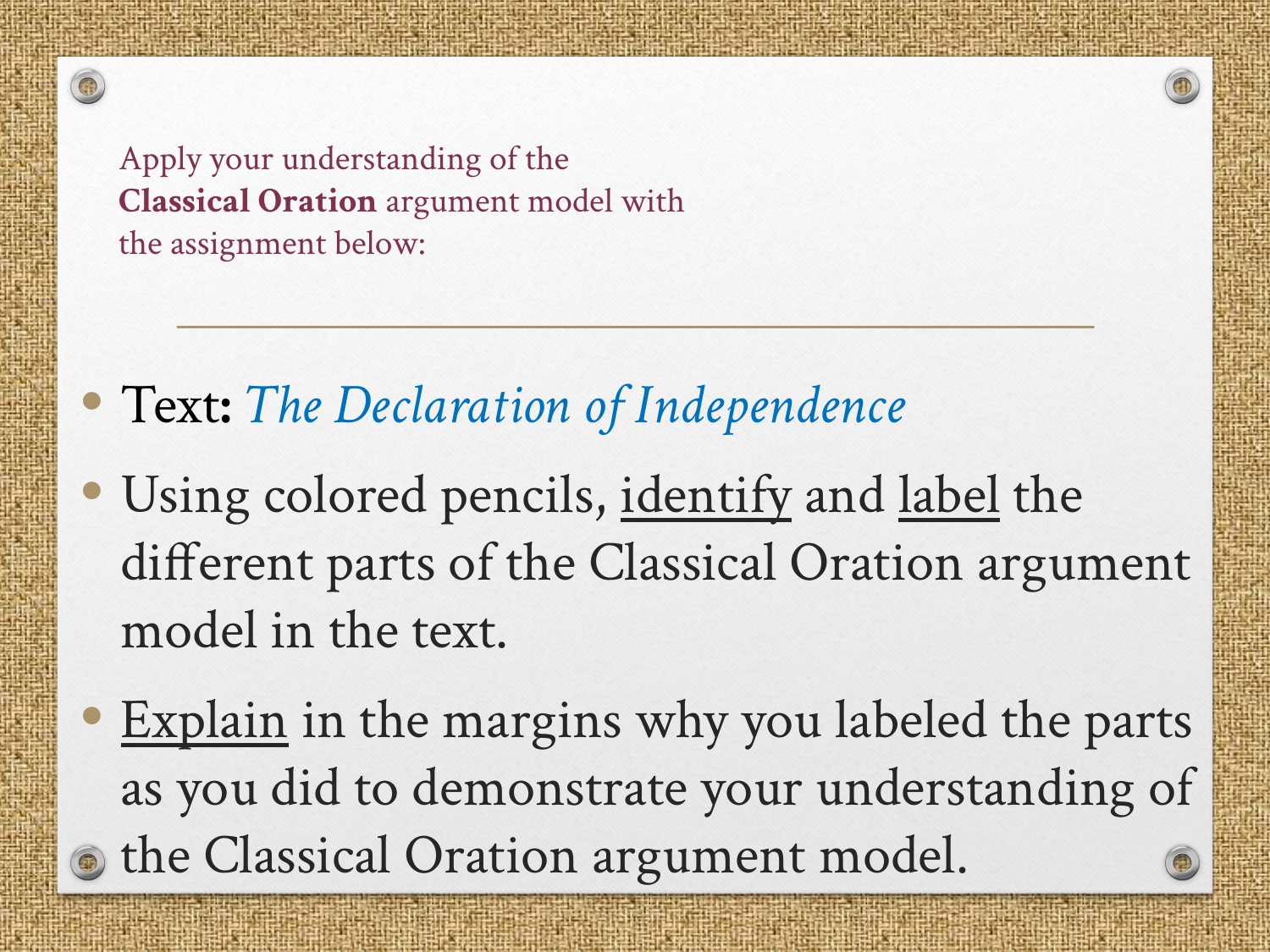

# Apply your understanding of the Classical Oration argument model with the assignment below:
Text: The Declaration of Independence
Using colored pencils, identify and label the different parts of the Classical Oration argument model in the text.
Explain in the margins why you labeled the parts as you did to demonstrate your understanding of the Classical Oration argument model.